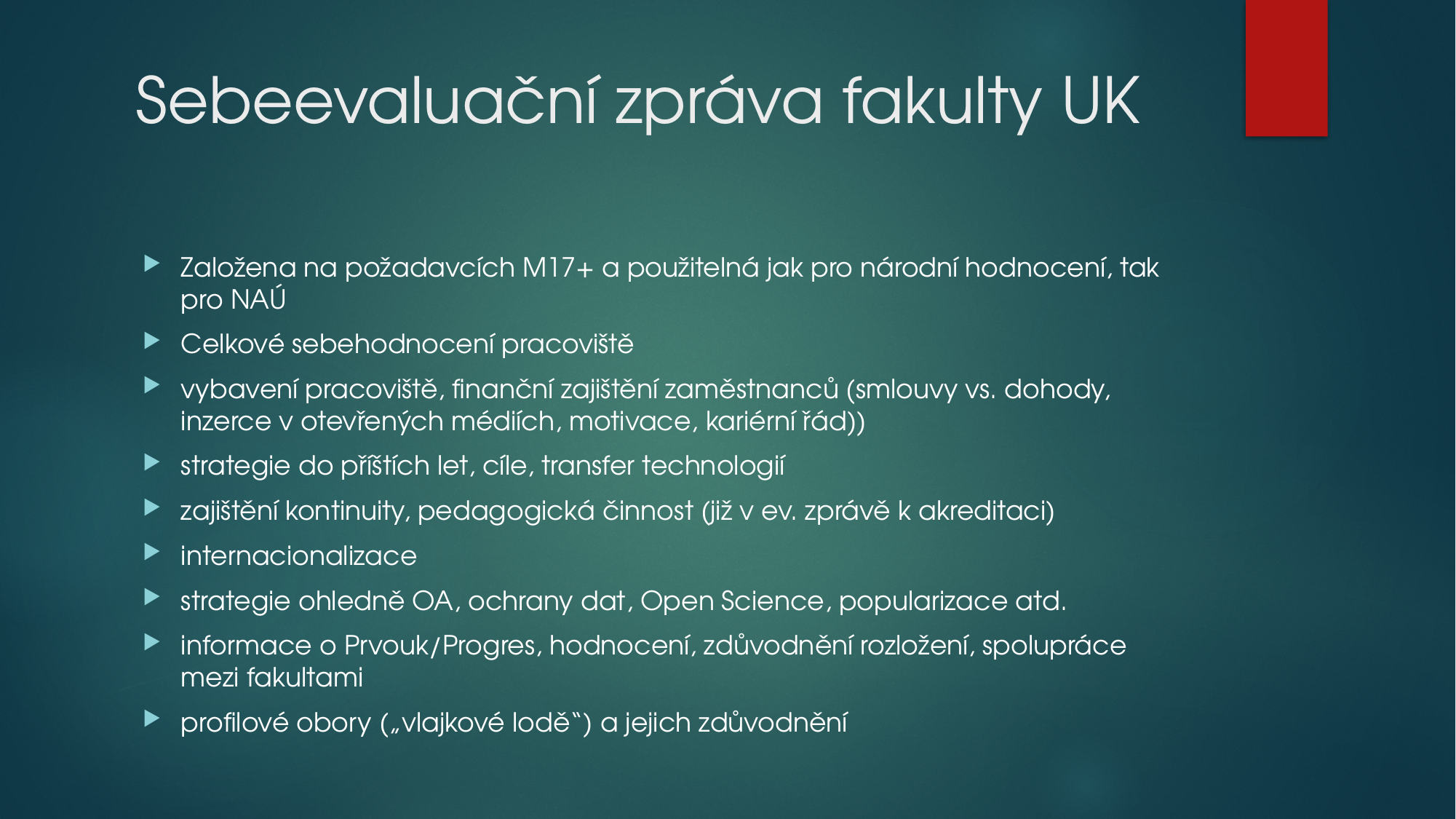

# Sebeevaluační zpráva fakulty UK
Založena na požadavcích M17+ a použitelná jak pro národní hodnocení, tak pro NAÚ
Celkové sebehodnocení pracoviště
vybavení pracoviště, finanční zajištění zaměstnanců (smlouvy vs. dohody, inzerce v otevřených médiích, motivace, kariérní řád))
strategie do příštích let, cíle, transfer technologií
zajištění kontinuity, pedagogická činnost (již v ev. zprávě k akreditaci)
internacionalizace
strategie ohledně OA, ochrany dat, Open Science, popularizace atd.
informace o Prvouk/Progres, hodnocení, zdůvodnění rozložení, spolupráce mezi fakultami
profilové obory („vlajkové lodě“) a jejich zdůvodnění